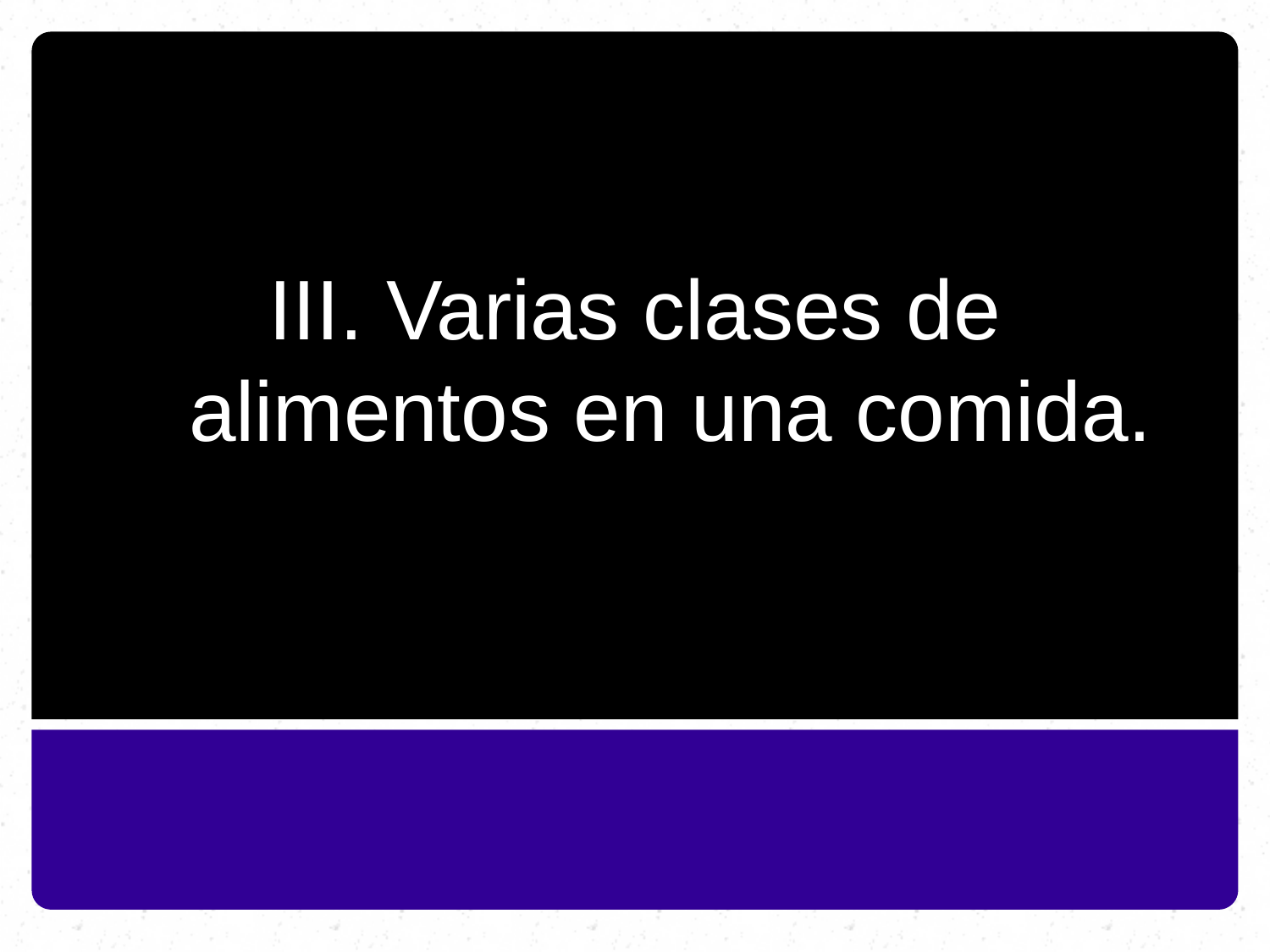

# III. Varias clases de alimentos en una comida.